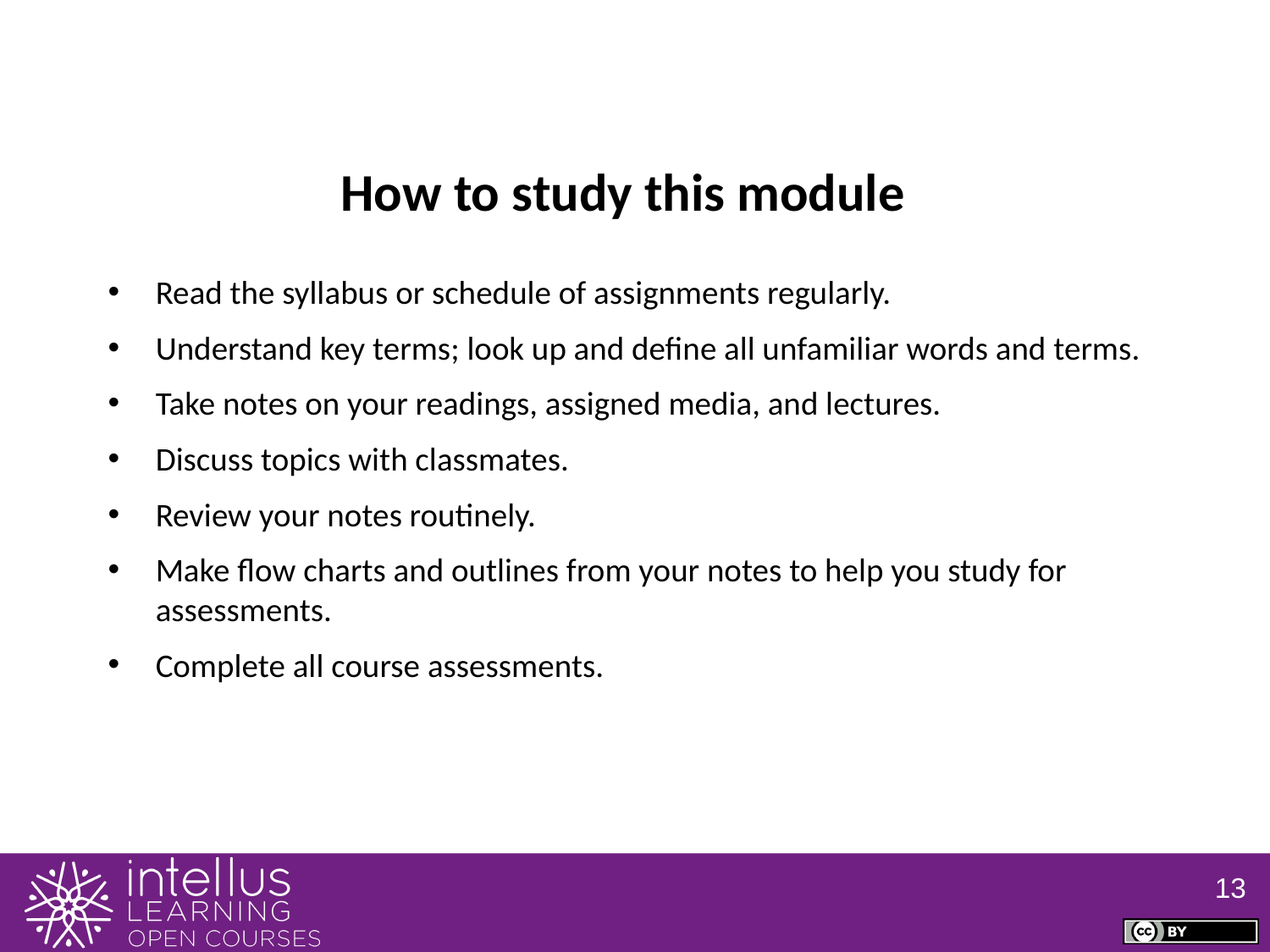

How to study this module
Read the syllabus or schedule of assignments regularly.
Understand key terms; look up and define all unfamiliar words and terms.
Take notes on your readings, assigned media, and lectures.
Discuss topics with classmates.
Review your notes routinely.
Make flow charts and outlines from your notes to help you study for assessments.
Complete all course assessments.
13